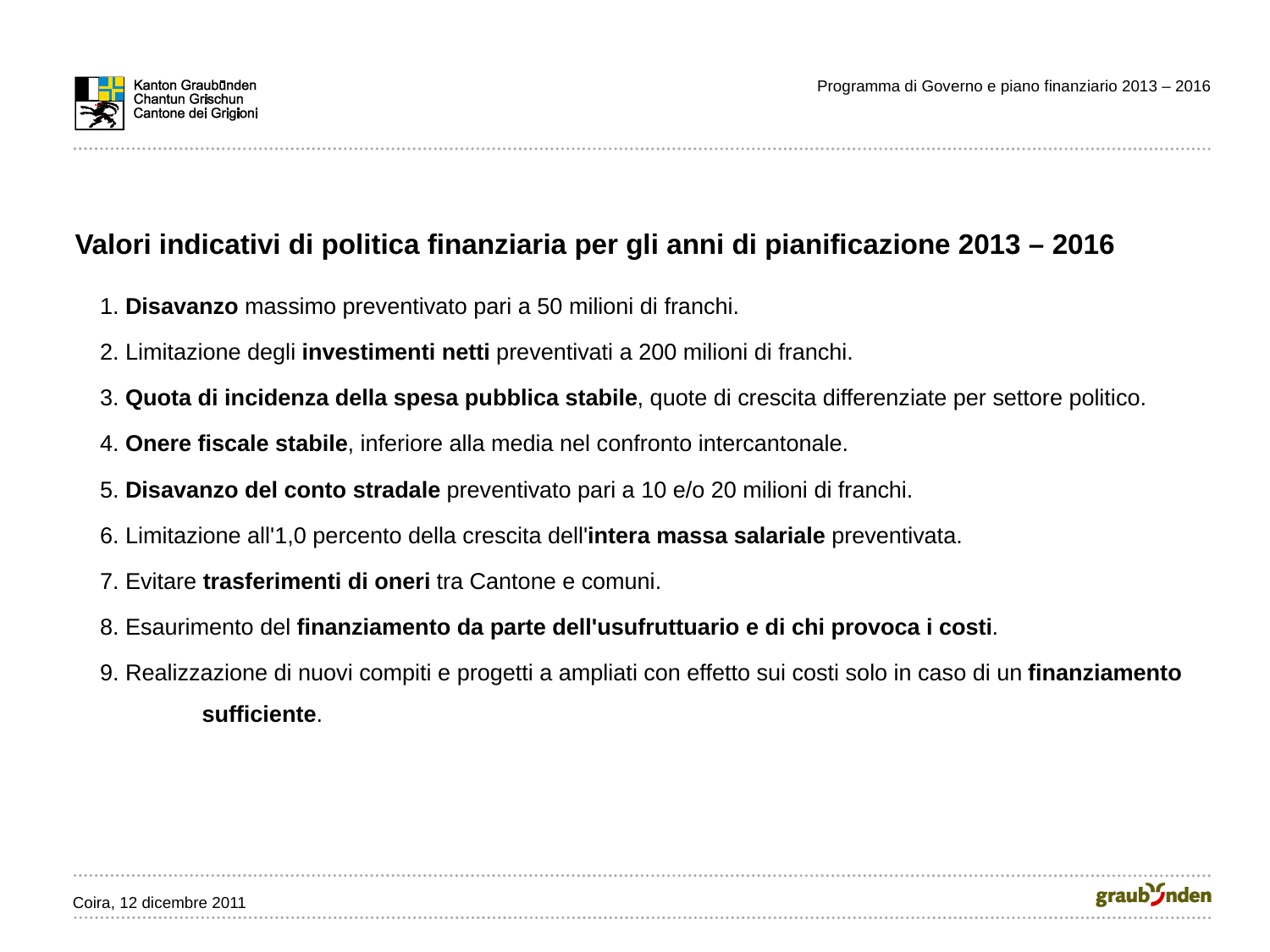

Programma di Governo e piano finanziario 2013 – 2016

Valori indicativi di politica finanziaria per gli anni di pianificazione 2013 – 2016
1. Disavanzo massimo preventivato pari a 50 milioni di franchi.
2. Limitazione degli investimenti netti preventivati a 200 milioni di franchi.
3. Quota di incidenza della spesa pubblica stabile, quote di crescita differenziate per settore politico.
4. Onere fiscale stabile, inferiore alla media nel confronto intercantonale.
5. Disavanzo del conto stradale preventivato pari a 10 e/o 20 milioni di franchi.
6. Limitazione all'1,0 percento della crescita dell'intera massa salariale preventivata.
7. Evitare trasferimenti di oneri tra Cantone e comuni.
8. Esaurimento del finanziamento da parte dell'usufruttuario e di chi provoca i costi.
9. Realizzazione di nuovi compiti e progetti a ampliati con effetto sui costi solo in caso di un finanziamento 	sufficiente.

Coira, 12 dicembre 2011